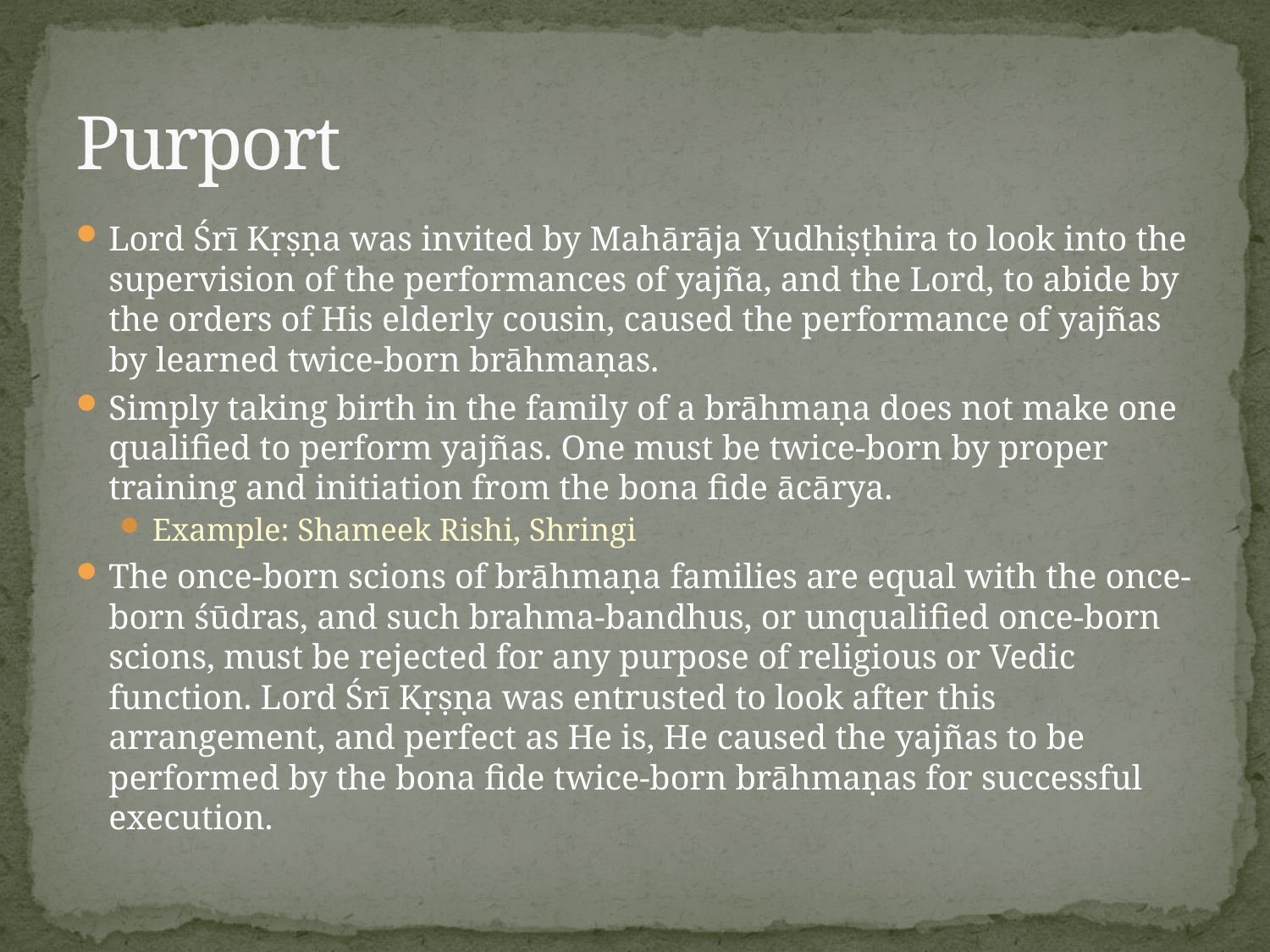

# Purport
Lord Śrī Kṛṣṇa was invited by Mahārāja Yudhiṣṭhira to look into the supervision of the performances of yajña, and the Lord, to abide by the orders of His elderly cousin, caused the performance of yajñas by learned twice-born brāhmaṇas.
Simply taking birth in the family of a brāhmaṇa does not make one qualified to perform yajñas. One must be twice-born by proper training and initiation from the bona fide ācārya.
Example: Shameek Rishi, Shringi
The once-born scions of brāhmaṇa families are equal with the once-born śūdras, and such brahma-bandhus, or unqualified once-born scions, must be rejected for any purpose of religious or Vedic function. Lord Śrī Kṛṣṇa was entrusted to look after this arrangement, and perfect as He is, He caused the yajñas to be performed by the bona fide twice-born brāhmaṇas for successful execution.